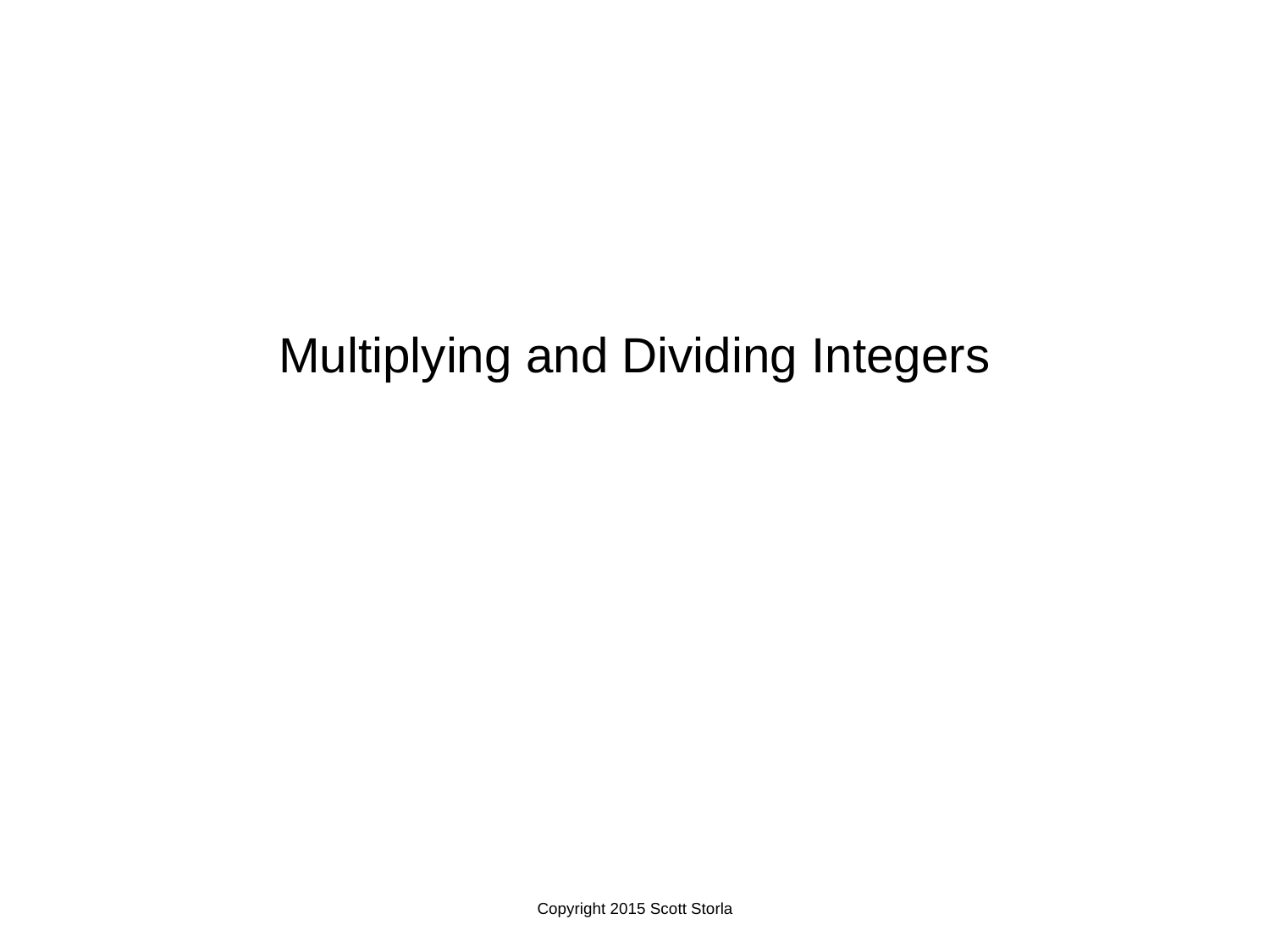

Multiplying and Dividing Integers
Copyright 2015 Scott Storla